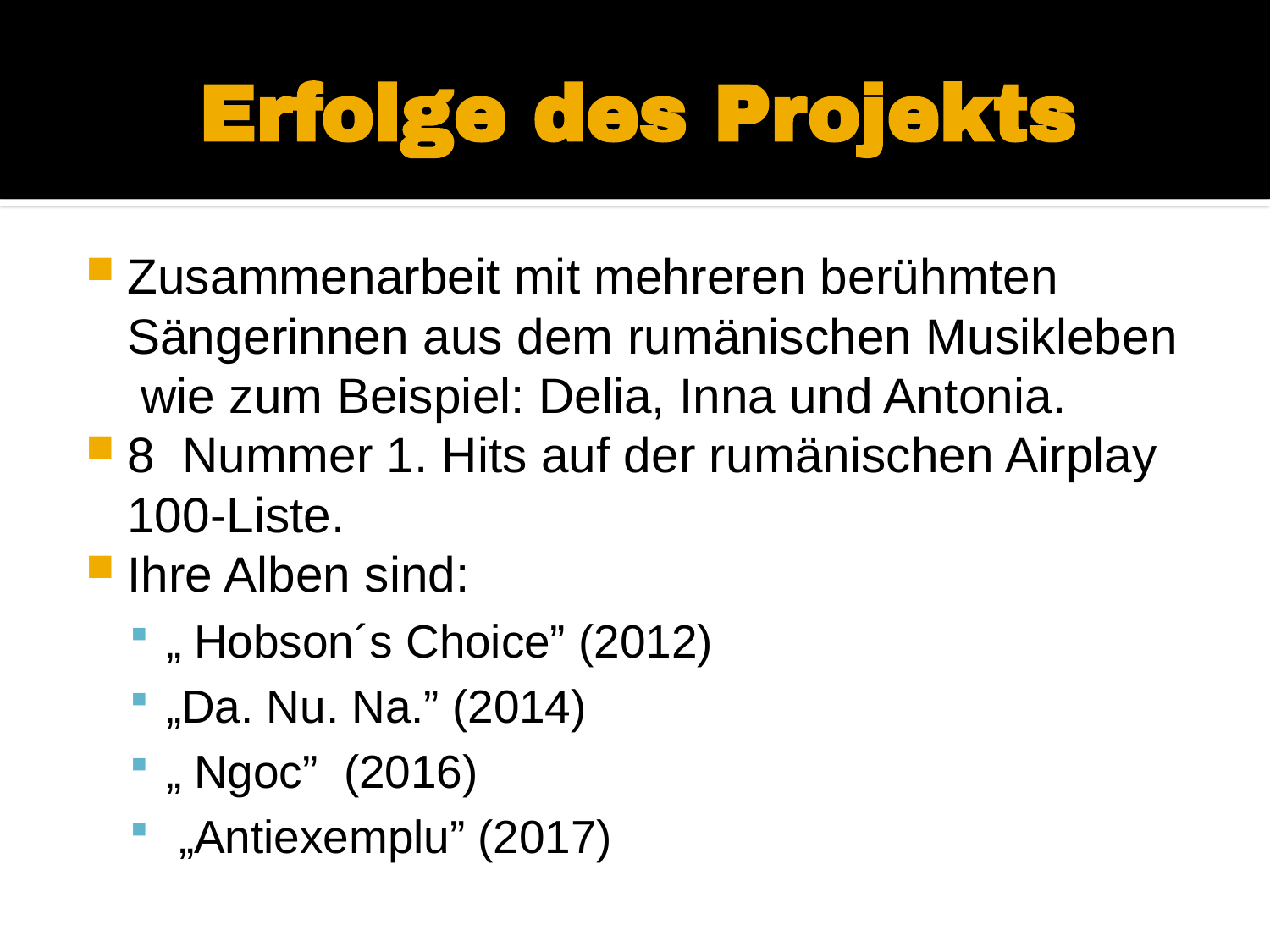

# Erfolge des Projekts
Zusammenarbeit mit mehreren berühmten Sängerinnen aus dem rumänischen Musikleben  wie zum Beispiel: Delia, Inna und Antonia.
8  Nummer 1. Hits auf der rumänischen Airplay 100-Liste.
Ihre Alben sind:
„ Hobson´s Choice” (2012)
„Da. Nu. Na.” (2014)
„ Ngoc”  (2016)
 „Antiexemplu” (2017)